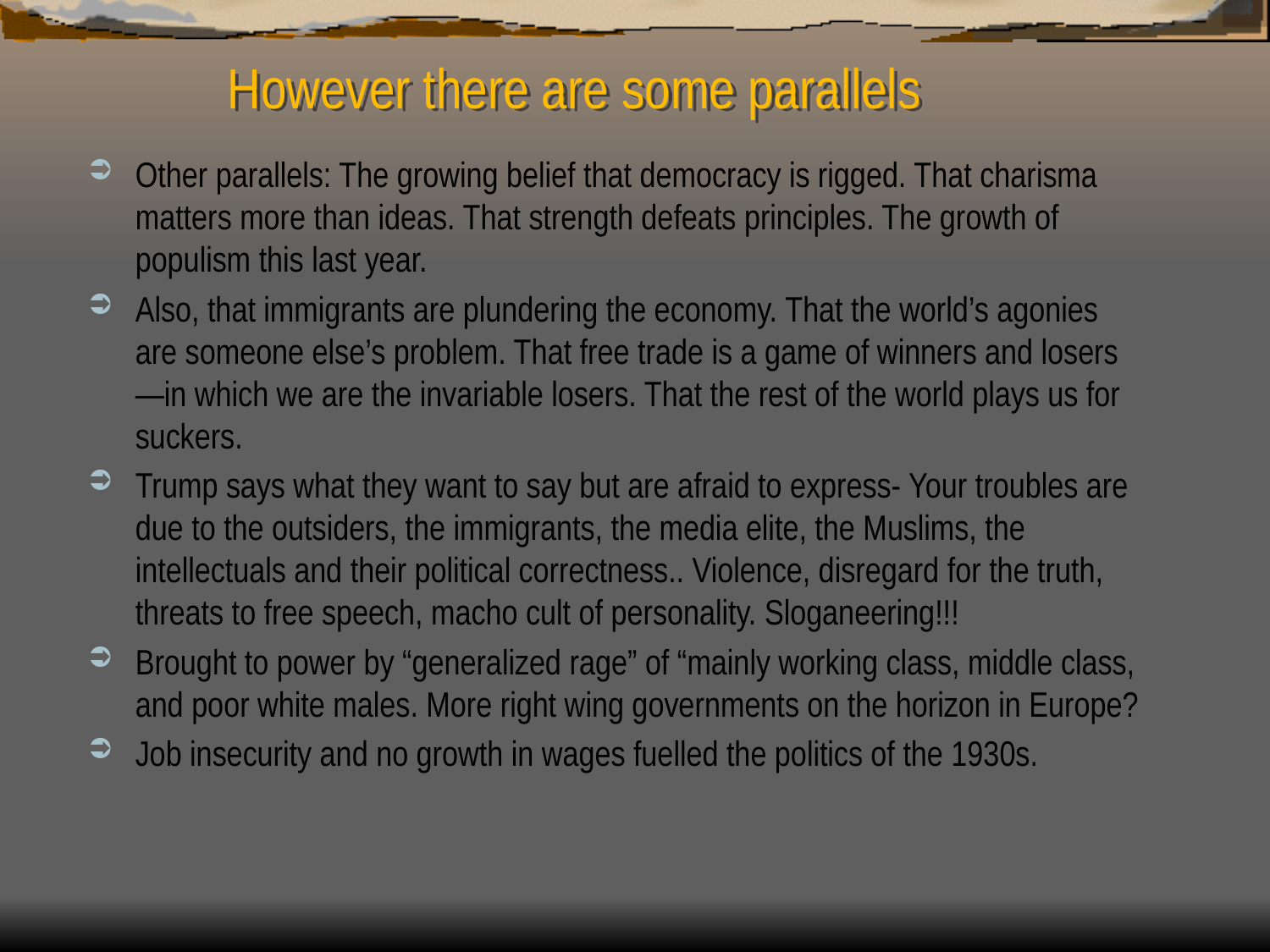

# However there are some parallels
Other parallels: The growing belief that democracy is rigged. That charisma matters more than ideas. That strength defeats principles. The growth of populism this last year.
Also, that immigrants are plundering the economy. That the world’s agonies are someone else’s problem. That free trade is a game of winners and losers—in which we are the invariable losers. That the rest of the world plays us for suckers.
Trump says what they want to say but are afraid to express- Your troubles are due to the outsiders, the immigrants, the media elite, the Muslims, the intellectuals and their political correctness.. Violence, disregard for the truth, threats to free speech, macho cult of personality. Sloganeering!!!
Brought to power by “generalized rage” of “mainly working class, middle class, and poor white males. More right wing governments on the horizon in Europe?
Job insecurity and no growth in wages fuelled the politics of the 1930s.